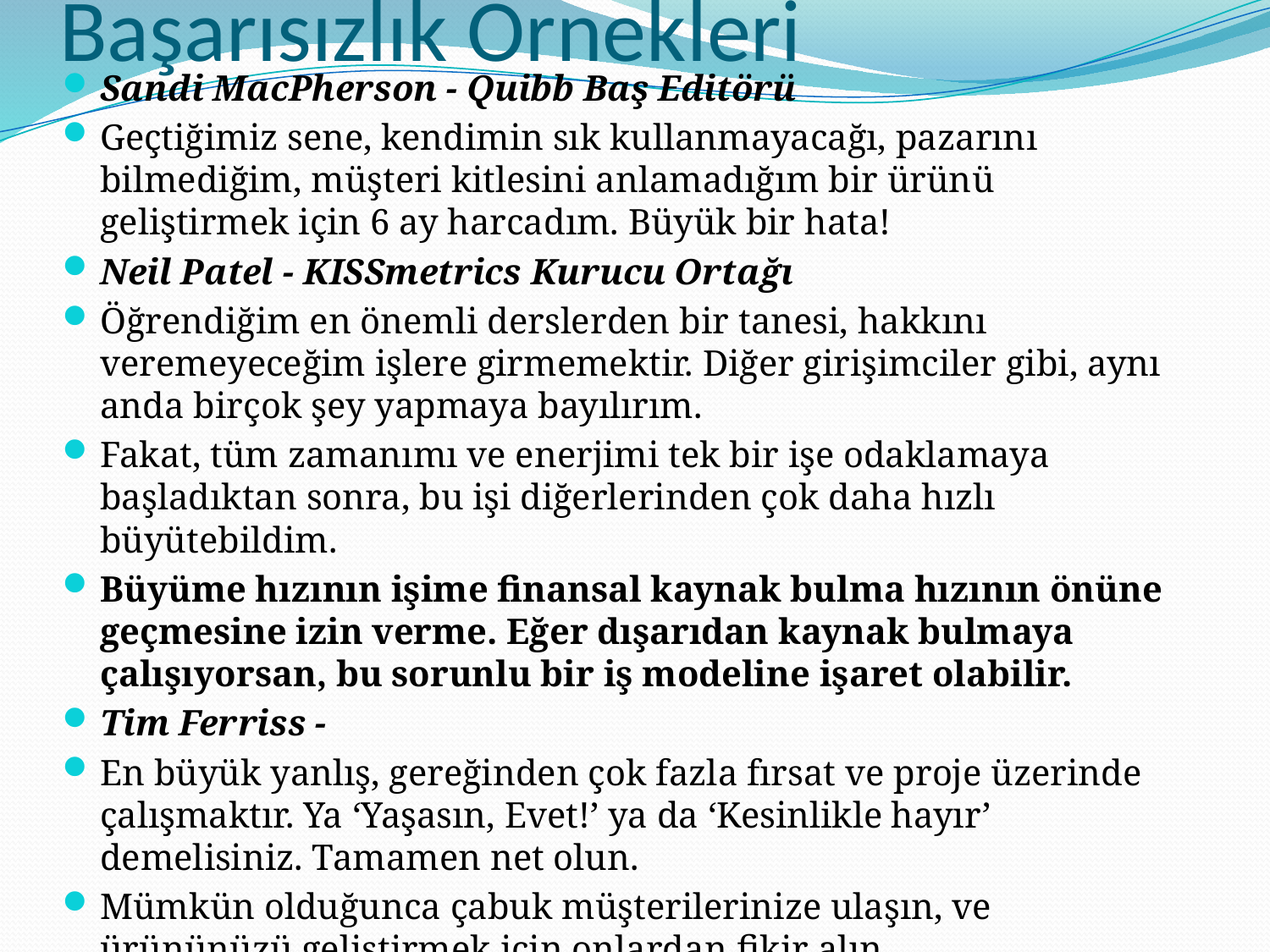

# Başarısızlık Örnekleri
Sandi MacPherson - Quibb Baş Editörü
Geçtiğimiz sene, kendimin sık kullanmayacağı, pazarını bilmediğim, müşteri kitlesini anlamadığım bir ürünü geliştirmek için 6 ay harcadım. Büyük bir hata!
Neil Patel - KISSmetrics Kurucu Ortağı
Öğrendiğim en önemli derslerden bir tanesi, hakkını veremeyeceğim işlere girmemektir. Diğer girişimciler gibi, aynı anda birçok şey yapmaya bayılırım.
Fakat, tüm zamanımı ve enerjimi tek bir işe odaklamaya başladıktan sonra, bu işi diğerlerinden çok daha hızlı büyütebildim.
Büyüme hızının işime finansal kaynak bulma hızının önüne geçmesine izin verme. Eğer dışarıdan kaynak bulmaya çalışıyorsan, bu sorunlu bir iş modeline işaret olabilir.
Tim Ferriss -
En büyük yanlış, gereğinden çok fazla fırsat ve proje üzerinde çalışmaktır. Ya ‘Yaşasın, Evet!’ ya da ‘Kesinlikle hayır’ demelisiniz. Tamamen net olun.
Mümkün olduğunca çabuk müşterilerinize ulaşın, ve ürününüzü geliştirmek için onlardan fikir alın.